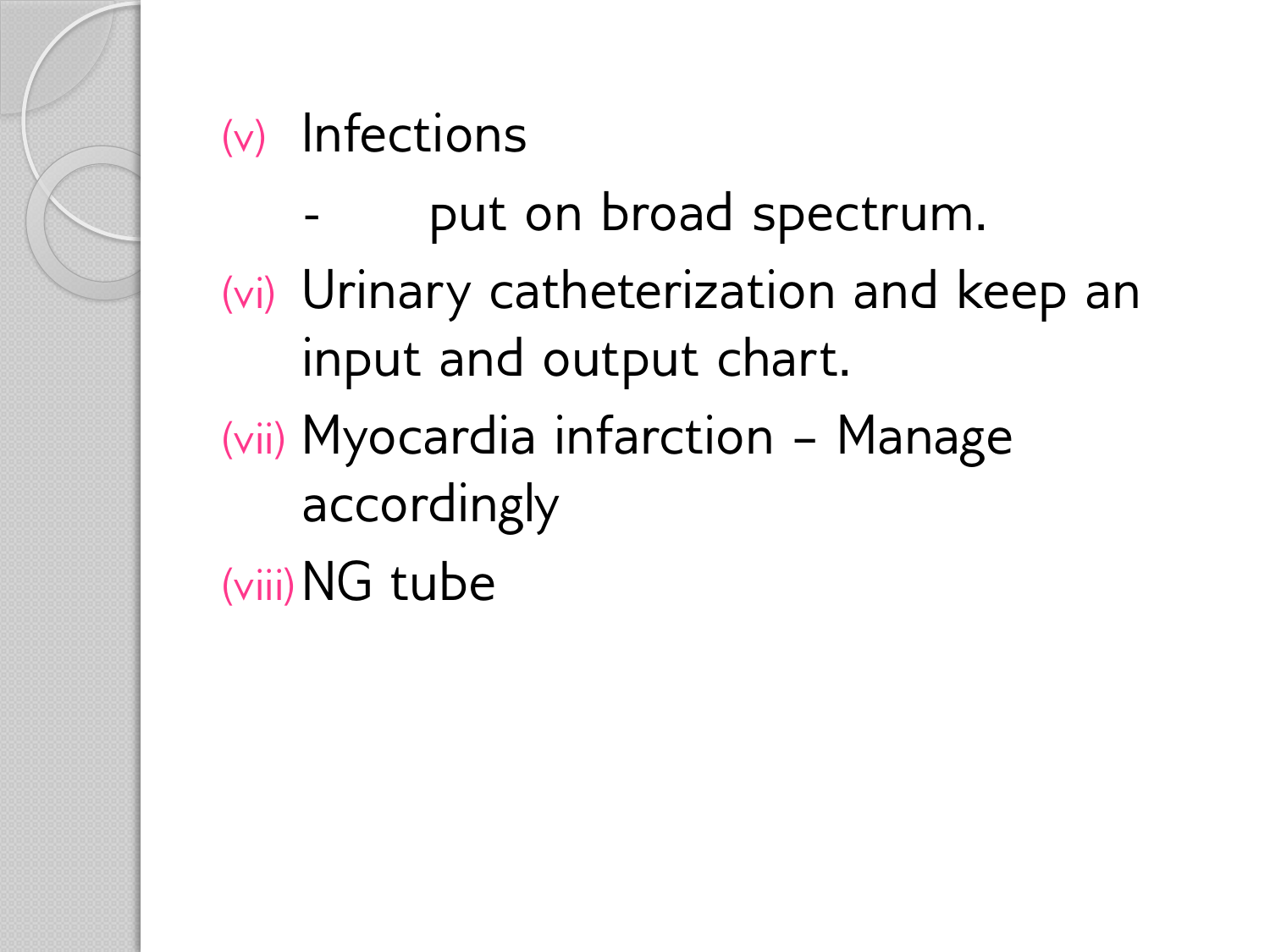

Infections
	-	put on broad spectrum.
Urinary catheterization and keep an input and output chart.
Myocardia infarction – Manage accordingly
NG tube